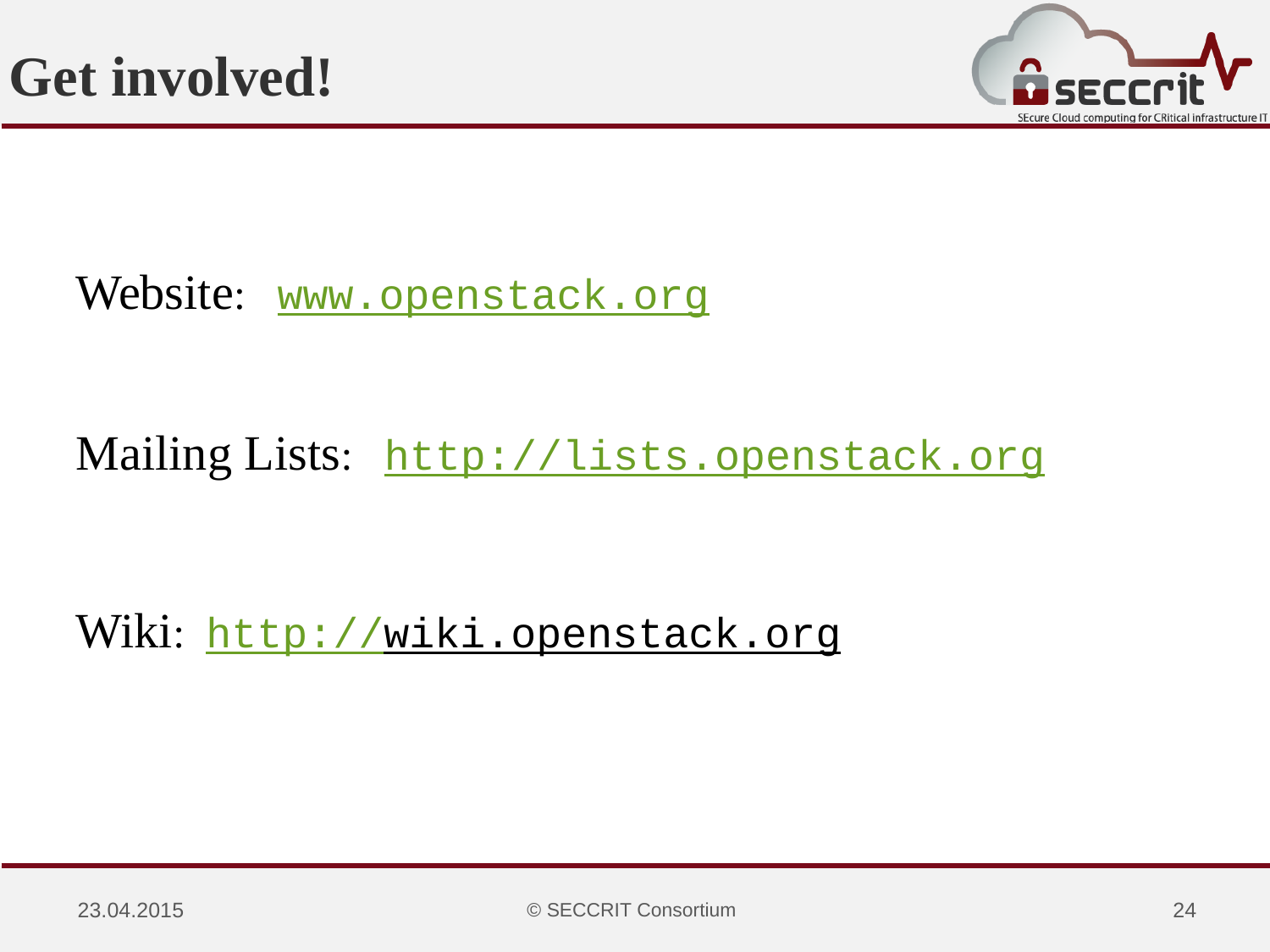

# Get involved!
Website:   www.openstack.org

Mailing Lists:   http://lists.openstack.org

Wiki:  http://wiki.openstack.org
23.04.2015
© SECCRIT Consortium
24